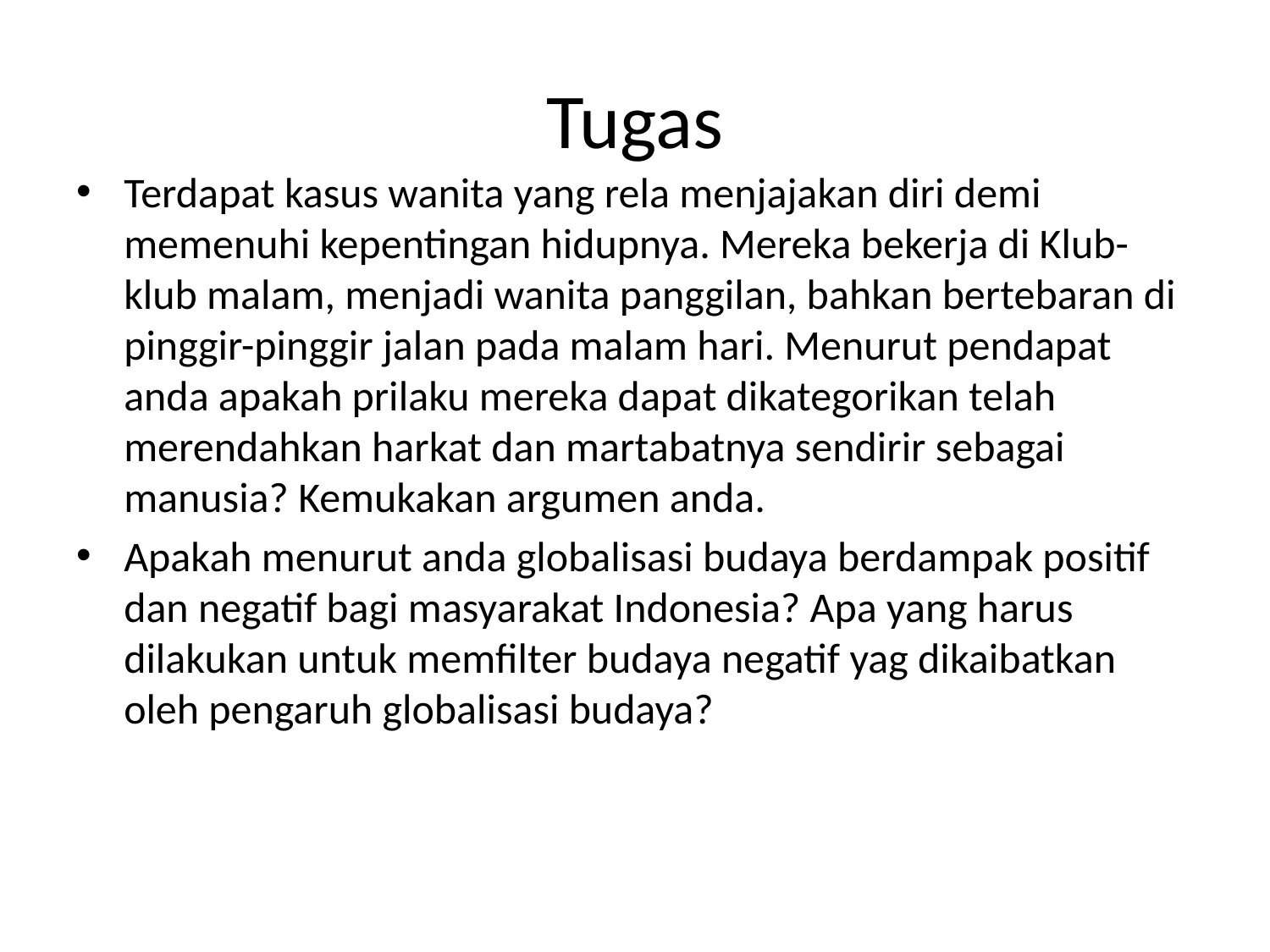

# Tugas
Terdapat kasus wanita yang rela menjajakan diri demi memenuhi kepentingan hidupnya. Mereka bekerja di Klub-klub malam, menjadi wanita panggilan, bahkan bertebaran di pinggir-pinggir jalan pada malam hari. Menurut pendapat anda apakah prilaku mereka dapat dikategorikan telah merendahkan harkat dan martabatnya sendirir sebagai manusia? Kemukakan argumen anda.
Apakah menurut anda globalisasi budaya berdampak positif dan negatif bagi masyarakat Indonesia? Apa yang harus dilakukan untuk memfilter budaya negatif yag dikaibatkan oleh pengaruh globalisasi budaya?